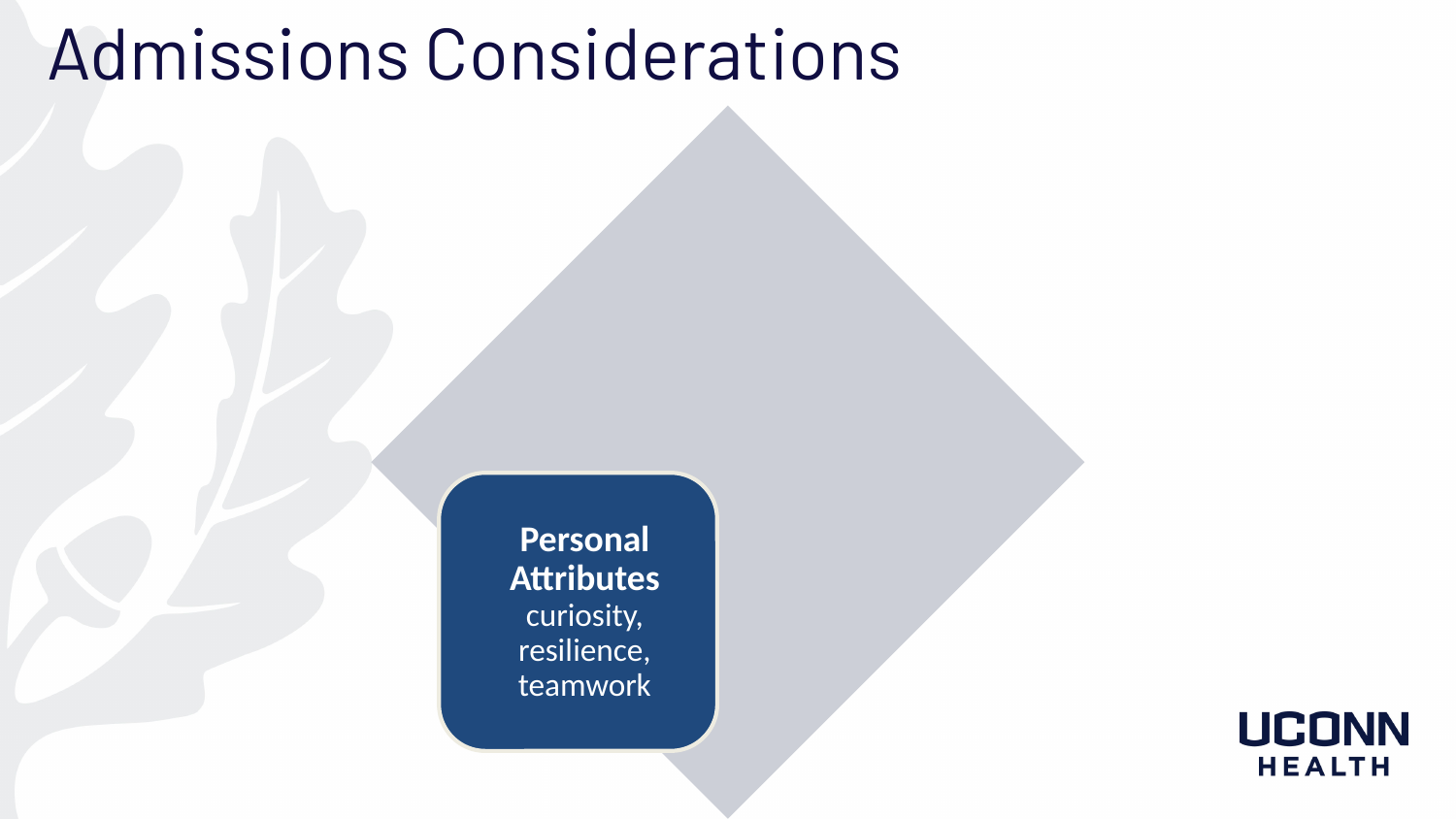

# Admissions Considerations

Personal Attributes curiosity, resilience, teamwork